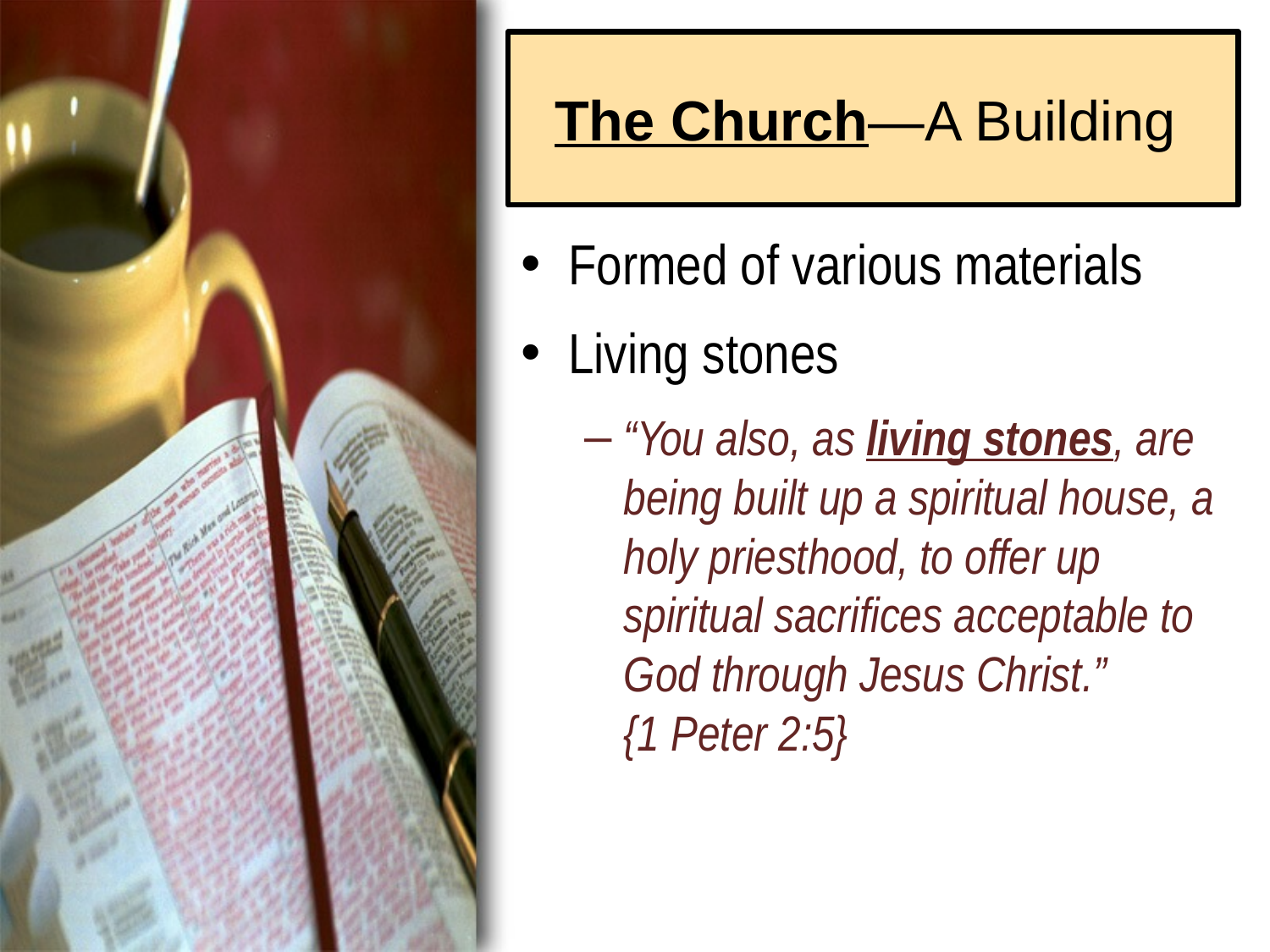

# The Church—A Building
Formed of various materials
Living stones
“You also, as living stones, are being built up a spiritual house, a holy priesthood, to offer up spiritual sacrifices acceptable to God through Jesus Christ.”
{1 Peter 2:5}